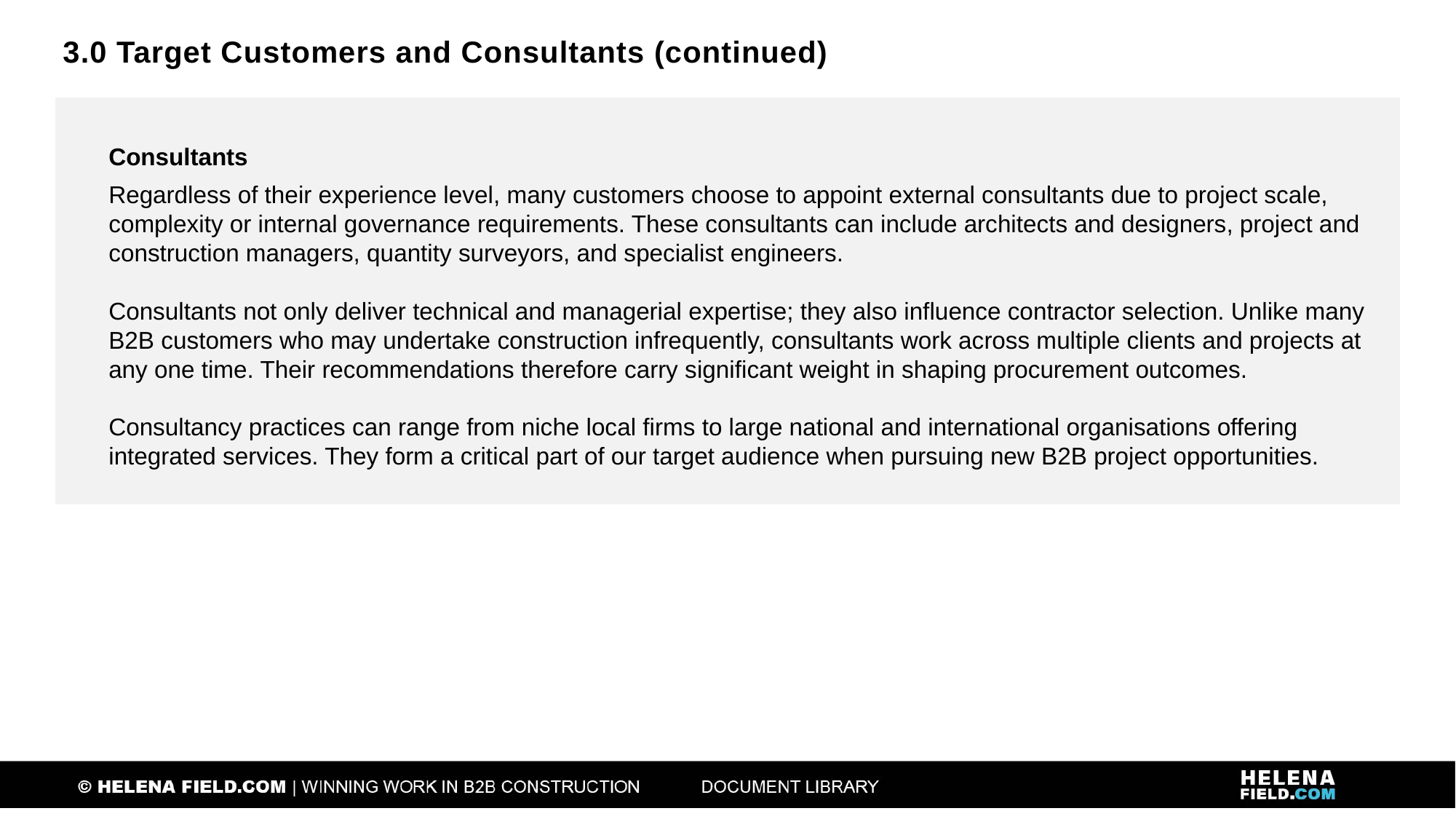

3.0 Target Customers and Consultants (continued)

Consultants
Regardless of their experience level, many customers choose to appoint external consultants due to project scale, complexity or internal governance requirements. These consultants can include architects and designers, project and construction managers, quantity surveyors, and specialist engineers.

Consultants not only deliver technical and managerial expertise; they also influence contractor selection. Unlike many B2B customers who may undertake construction infrequently, consultants work across multiple clients and projects at any one time. Their recommendations therefore carry significant weight in shaping procurement outcomes.

Consultancy practices can range from niche local firms to large national and international organisations offering integrated services. They form a critical part of our target audience when pursuing new B2B project opportunities.